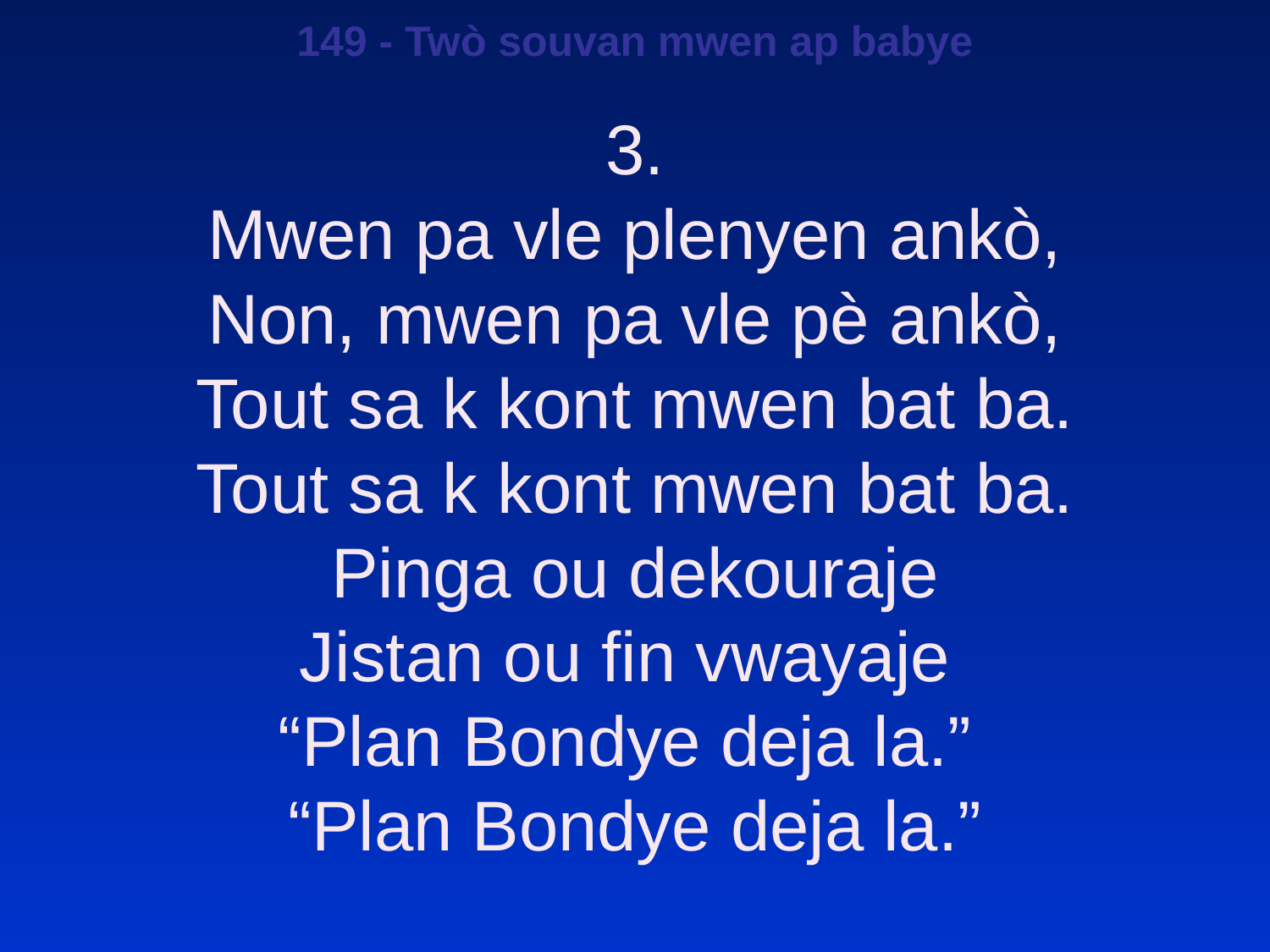

149 - Twò souvan mwen ap babye
3.
Mwen pa vle plenyen ankò,
Non, mwen pa vle pè ankò,
Tout sa k kont mwen bat ba.
Tout sa k kont mwen bat ba.
Pinga ou dekouraje
Jistan ou fin vwayaje
“Plan Bondye deja la.”
“Plan Bondye deja la.”